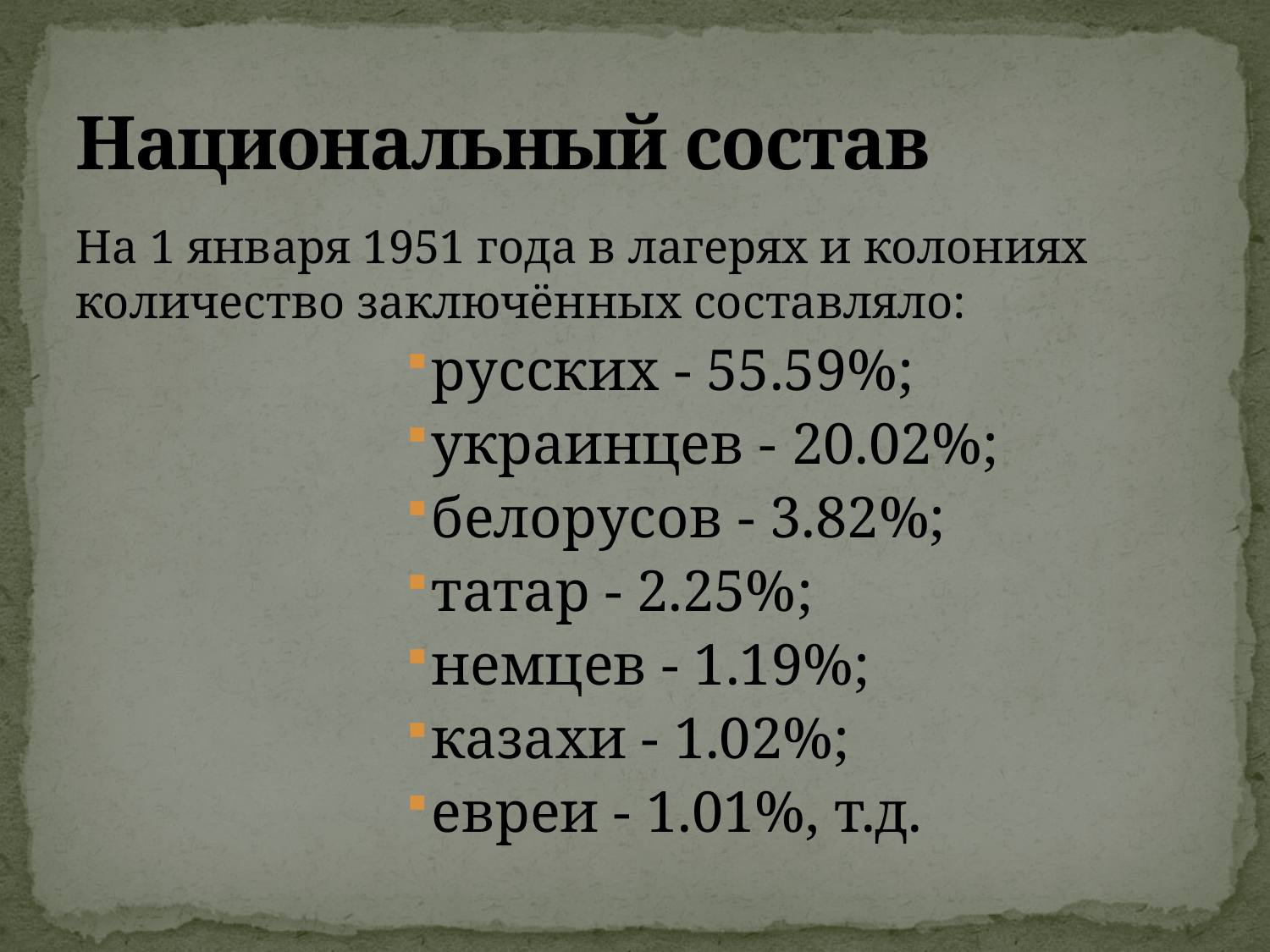

# Национальный состав
На 1 января 1951 года в лагерях и колониях количество заключённых составляло:
русских - 55.59%;
украинцев - 20.02%;
белорусов - 3.82%;
татар - 2.25%;
немцев - 1.19%;
казахи - 1.02%;
евреи - 1.01%, т.д.